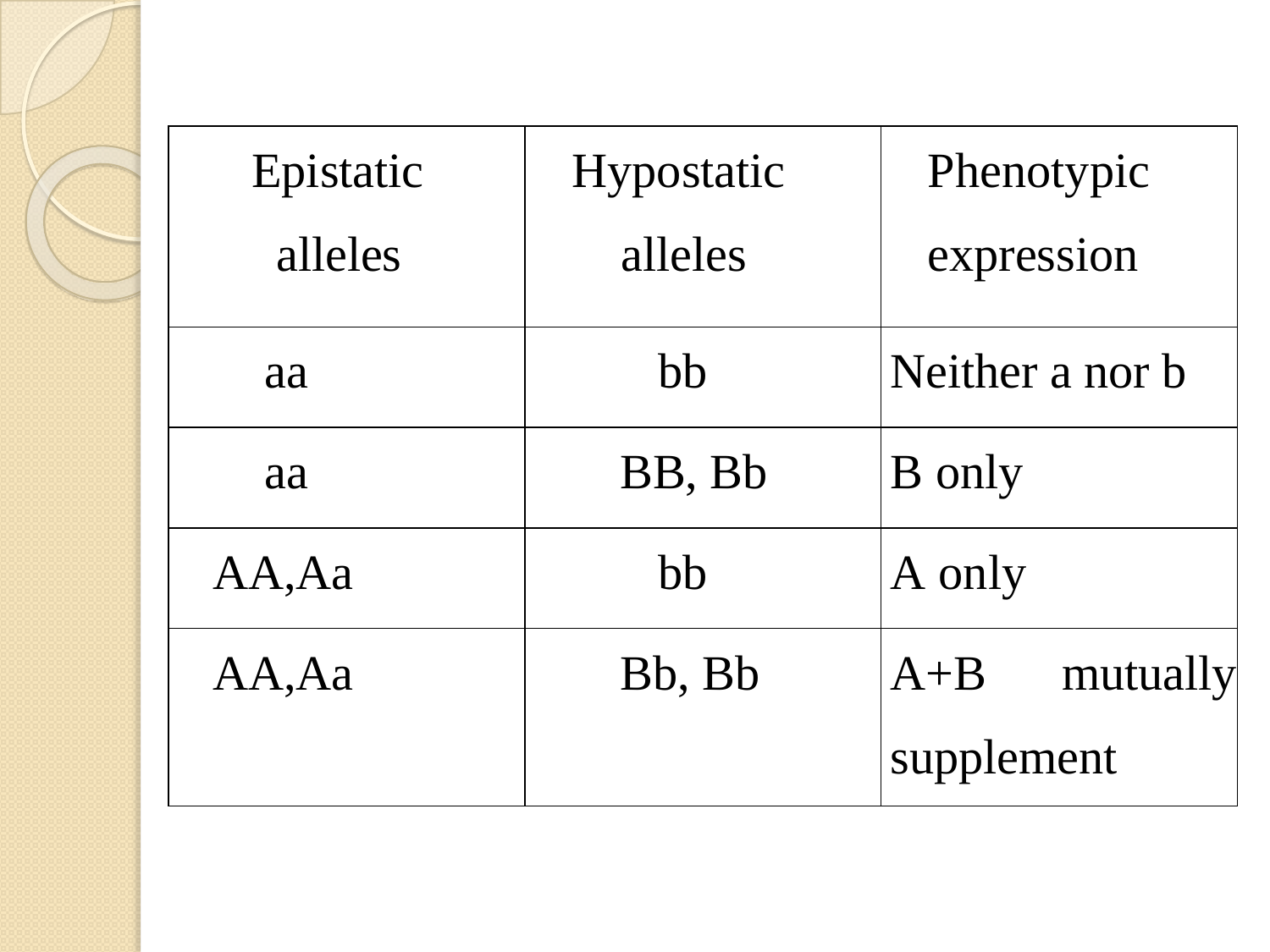

| Epistatic alleles | Hypostatic alleles | Phenotypic expression |
| --- | --- | --- |
| aa | bb | Neither a nor b |
| aa | BB, Bb | B only |
| AA,Aa | bb | A only |
| AA,Aa | Bb, Bb | A+B mutually supplement |